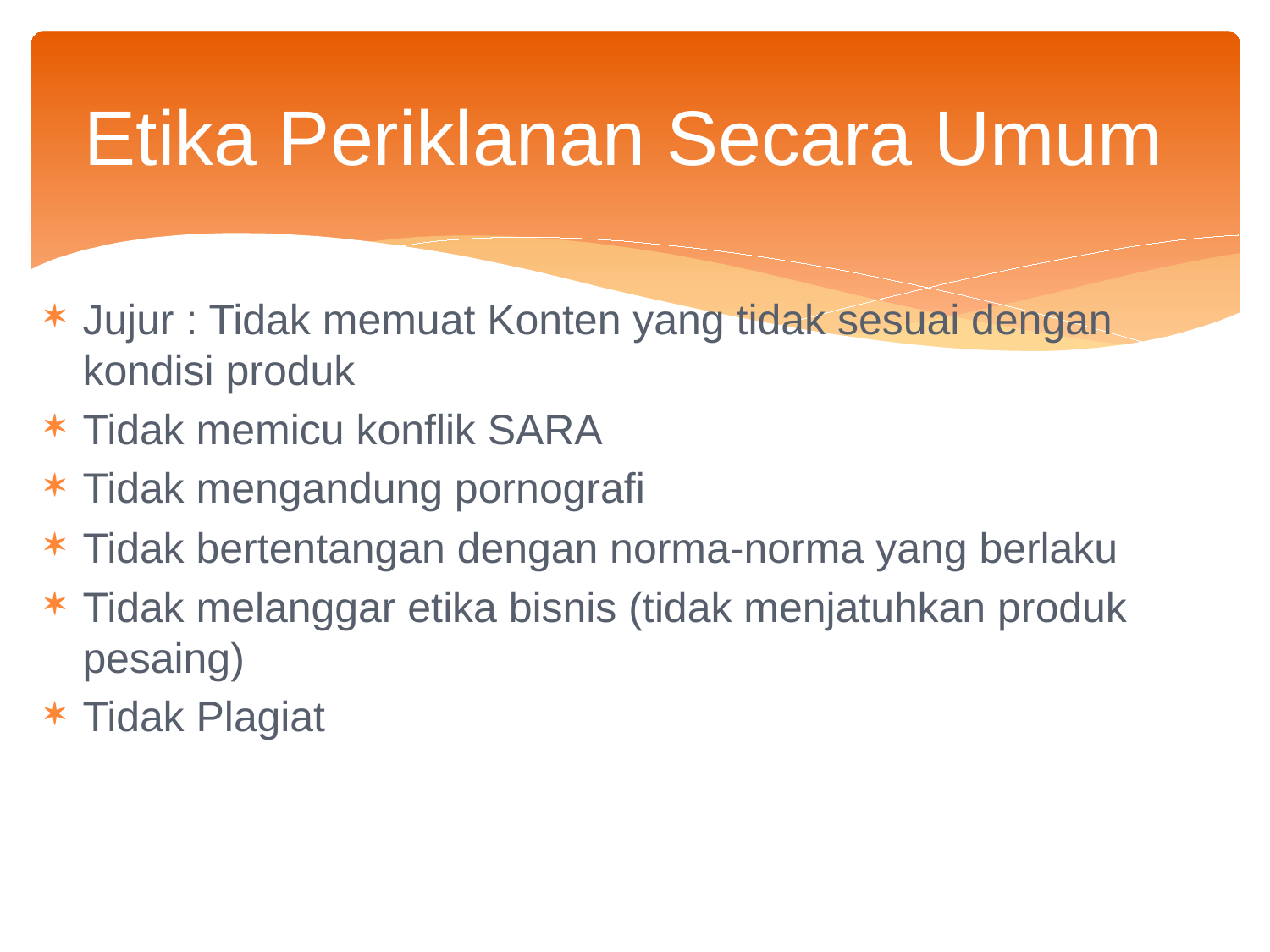

# Etika Periklanan Secara Umum
Jujur : Tidak memuat Konten yang tidak sesuai dengan kondisi produk
Tidak memicu konflik SARA
Tidak mengandung pornografi
Tidak bertentangan dengan norma-norma yang berlaku
Tidak melanggar etika bisnis (tidak menjatuhkan produk pesaing)
Tidak Plagiat